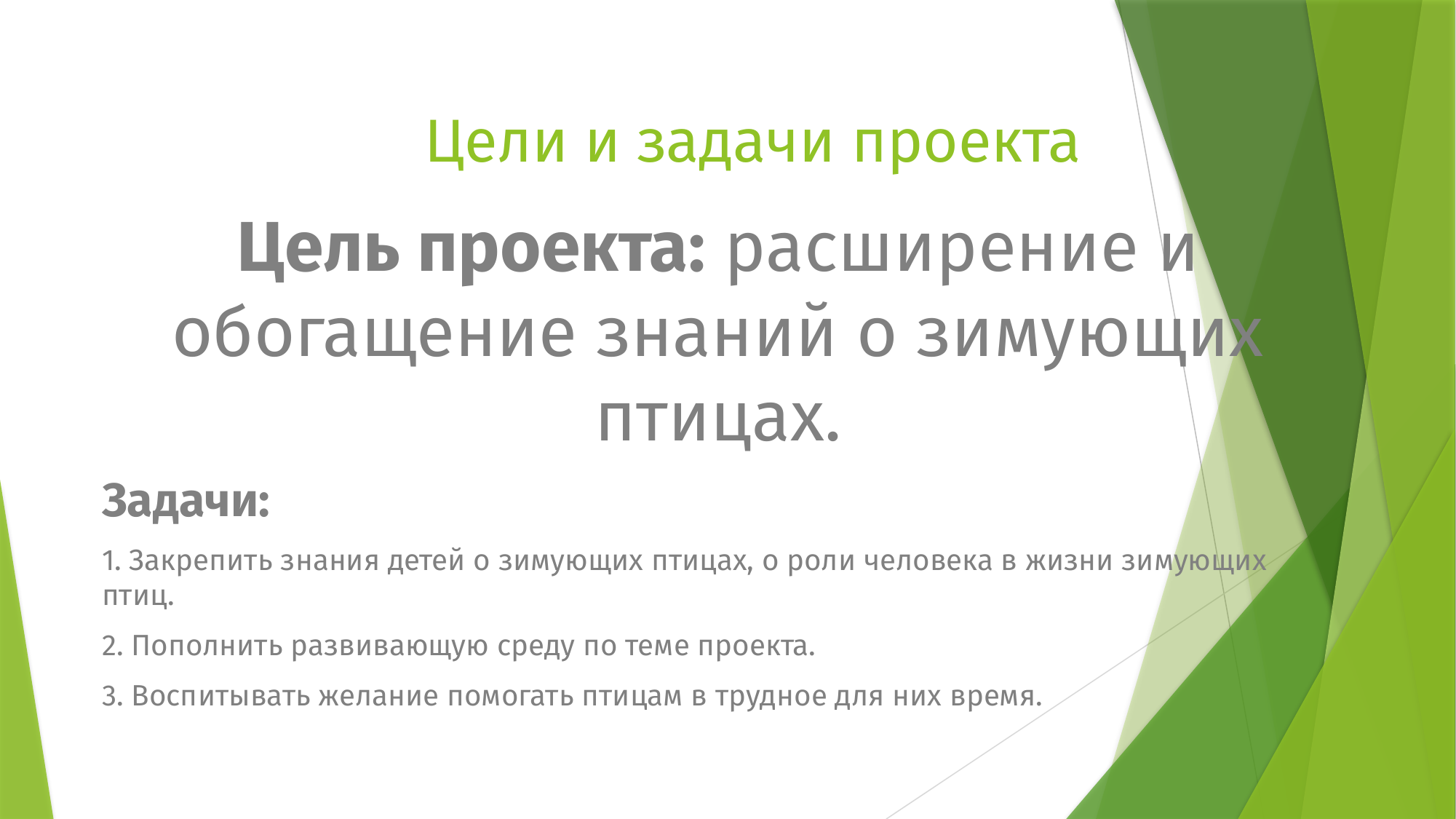

# Цели и задачи проекта
Цель проекта: расширение и обогащение знаний о зимующих птицах.
Задачи:
1. Закрепить знания детей о зимующих птицах, о роли человека в жизни зимующих птиц.
2. Пополнить развивающую среду по теме проекта.
3. Воспитывать желание помогать птицам в трудное для них время.